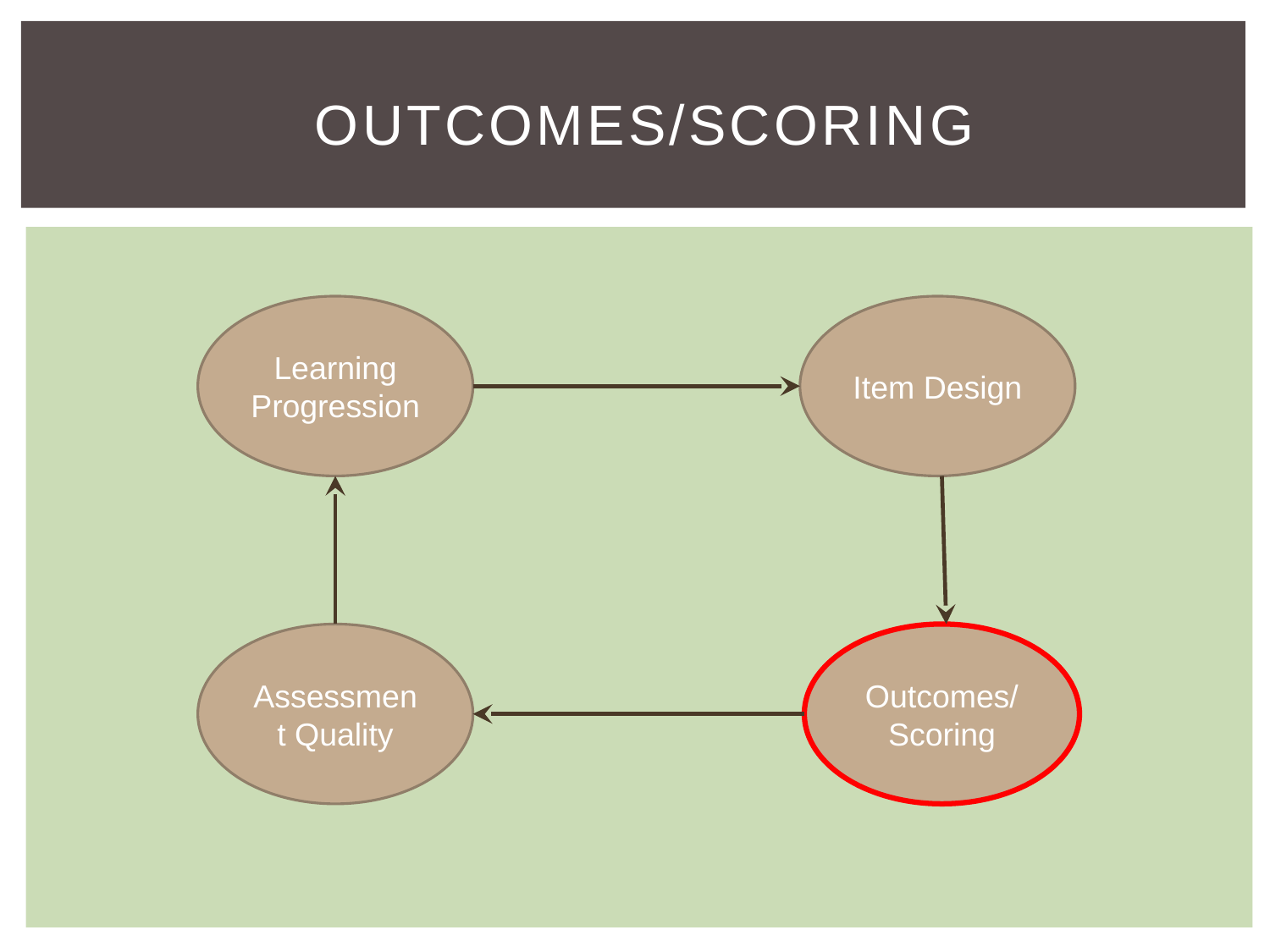

# outcomES/Scoring
Learning Progression
Item Design
Assessment Quality
Outcomes/Scoring